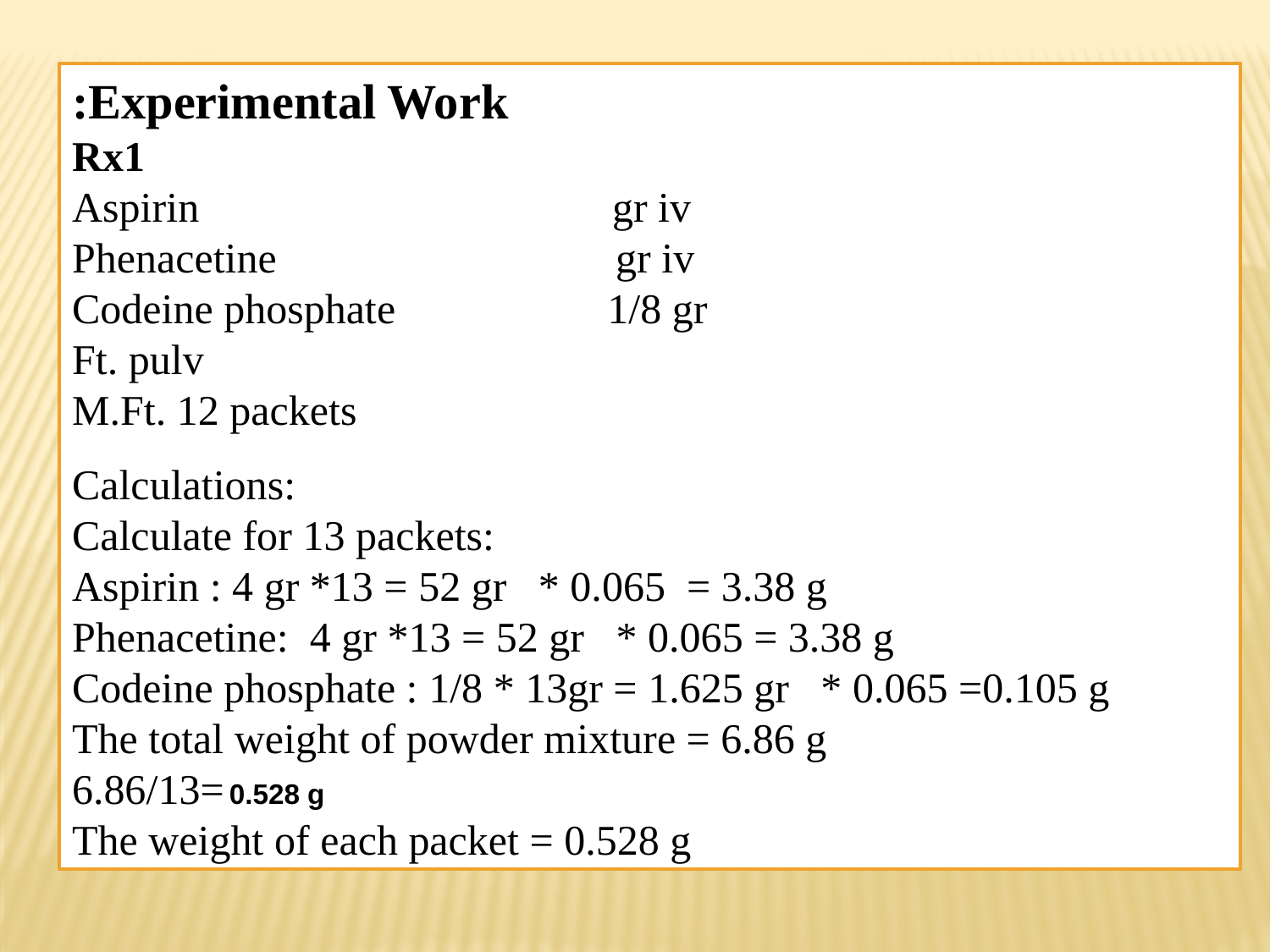

Experimental Work:
Rx1
Aspirin                                       gr iv
Phenacetine                                gr iv
Codeine phosphate                    1/8 gr
Ft. pulv
M.Ft. 12 packets

Calculations:
Calculate for 13 packets:
Aspirin : 4 gr *13 = 52 gr   * 0.065  = 3.38 g
Phenacetine:  4 gr *13 = 52 gr   * 0.065 = 3.38 g
Codeine phosphate : 1/8 * 13gr = 1.625 gr   * 0.065 =0.105 g
The total weight of powder mixture = 6.86 g
6.86/13= 0.528 g
The weight of each packet = 0.528 g